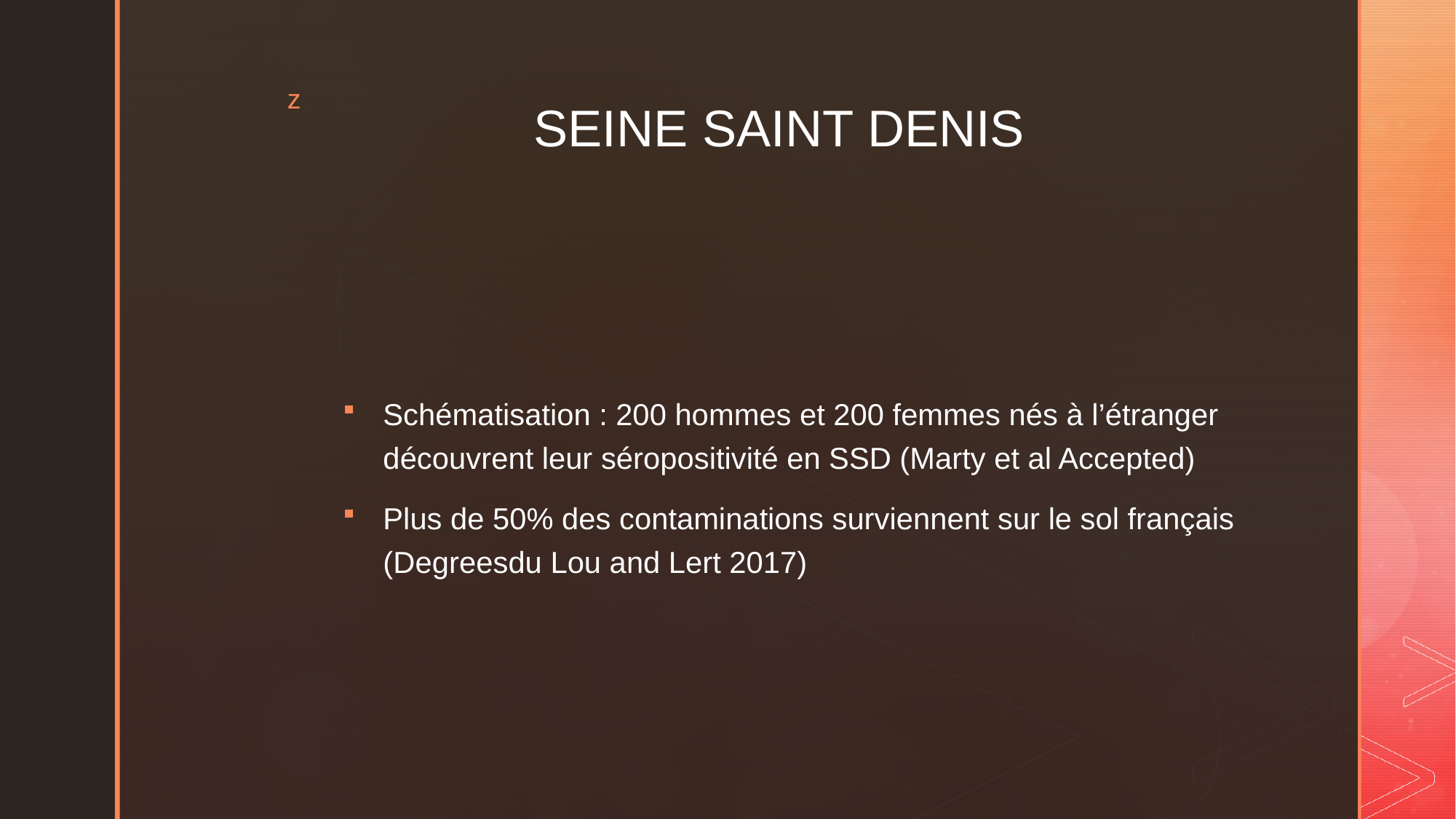

# SEINE SAINT DENIS
Schématisation : 200 hommes et 200 femmes nés à l’étranger découvrent leur séropositivité en SSD (Marty et al Accepted)
Plus de 50% des contaminations surviennent sur le sol français (Degreesdu Lou and Lert 2017)